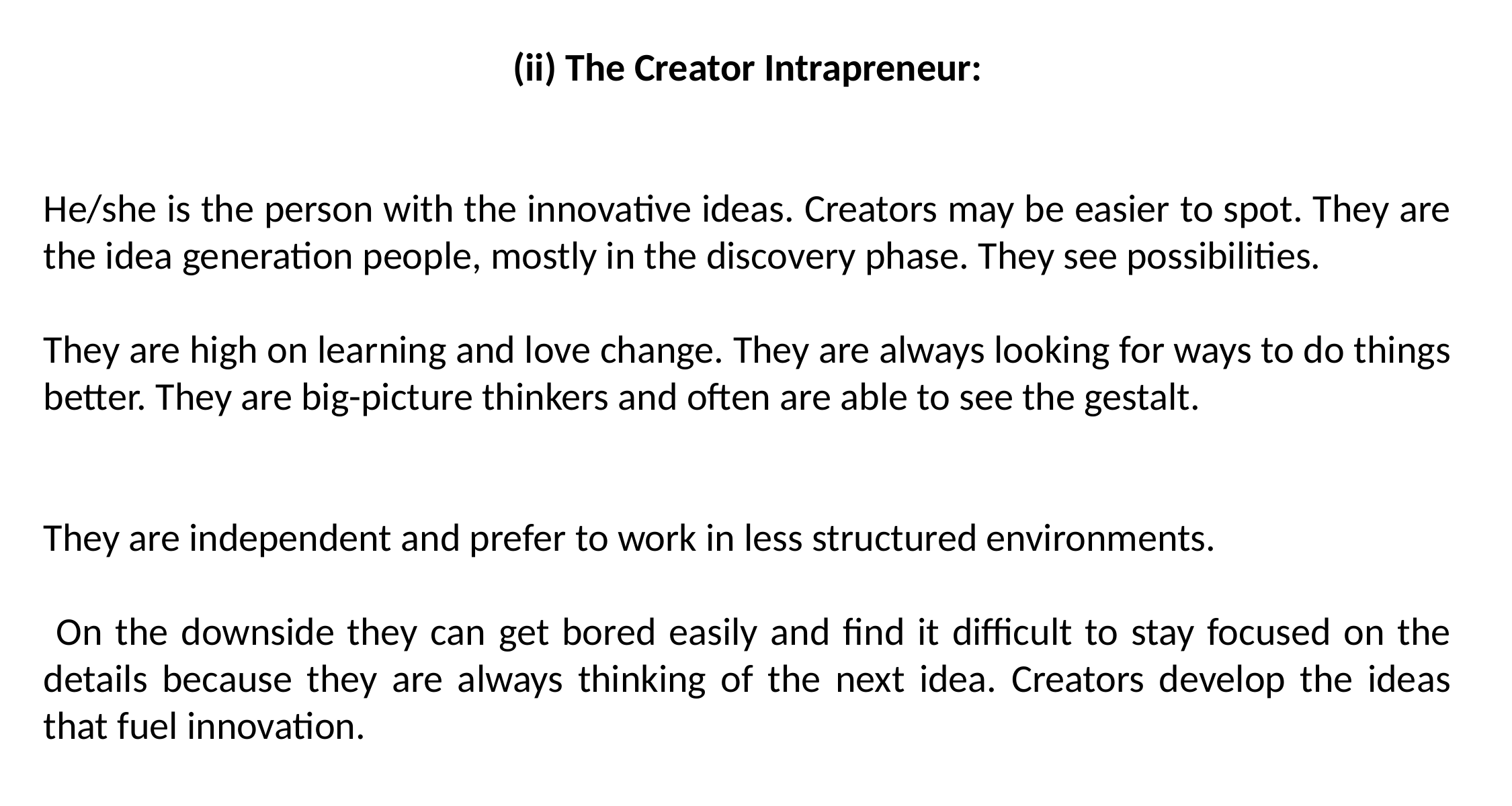

(ii) The Creator Intrapreneur:

He/she is the person with the innovative ideas. Creators may be easier to spot. They are the idea generation people, mostly in the discovery phase. They see possibilities.

They are high on learning and love change. They are always looking for ways to do things better. They are big-picture thinkers and often are able to see the gestalt.

They are independent and prefer to work in less structured environments.

 On the downside they can get bored easily and find it difficult to stay focused on the details because they are always thinking of the next idea. Creators develop the ideas that fuel innovation.